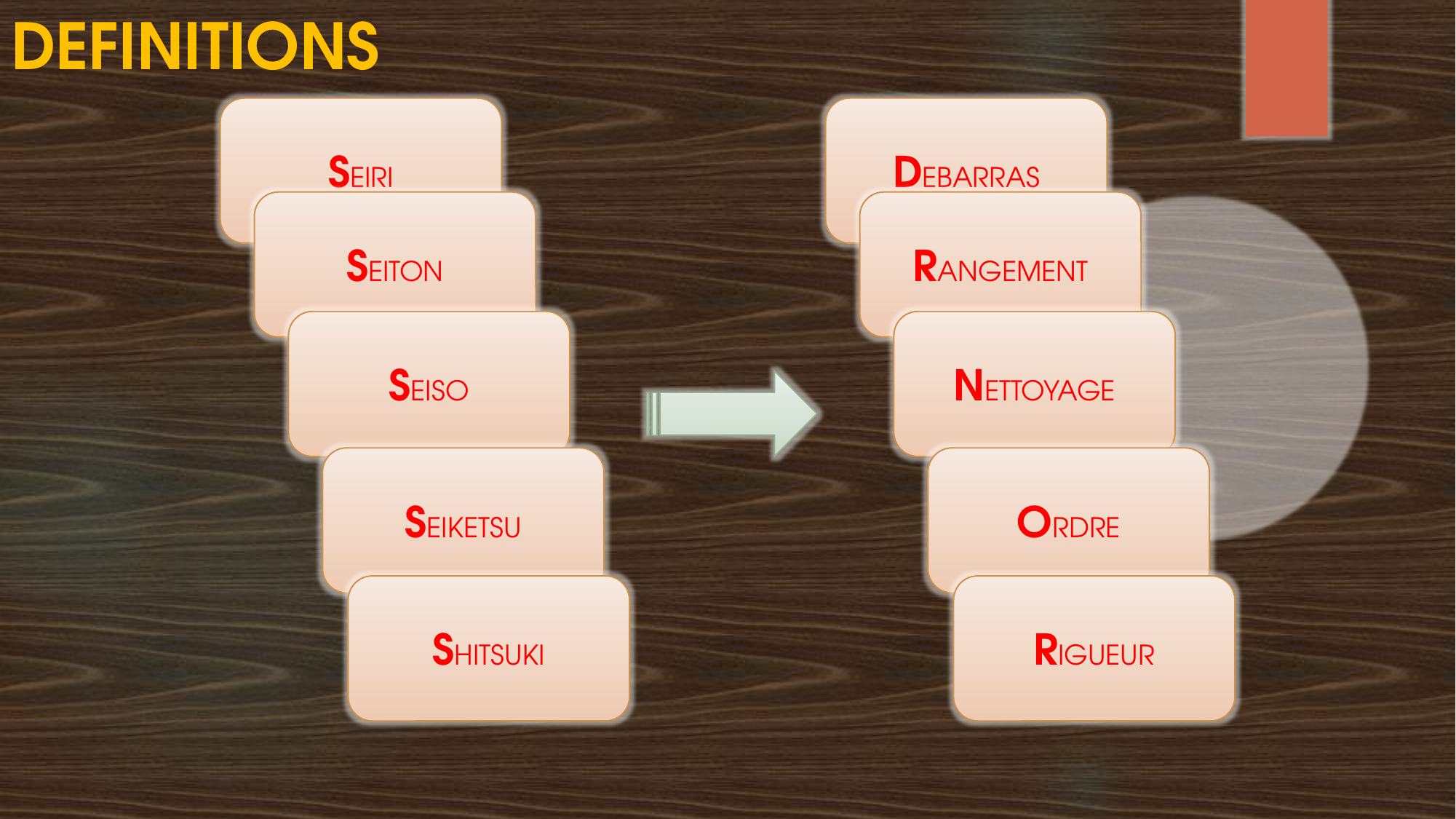

# DEFINITIONS
SEIRI
DEBARRAS
SEITON
RANGEMENT
SEISO
NETTOYAGE

SEIKETSU
ORDRE
SHITSUKI
RIGUEUR